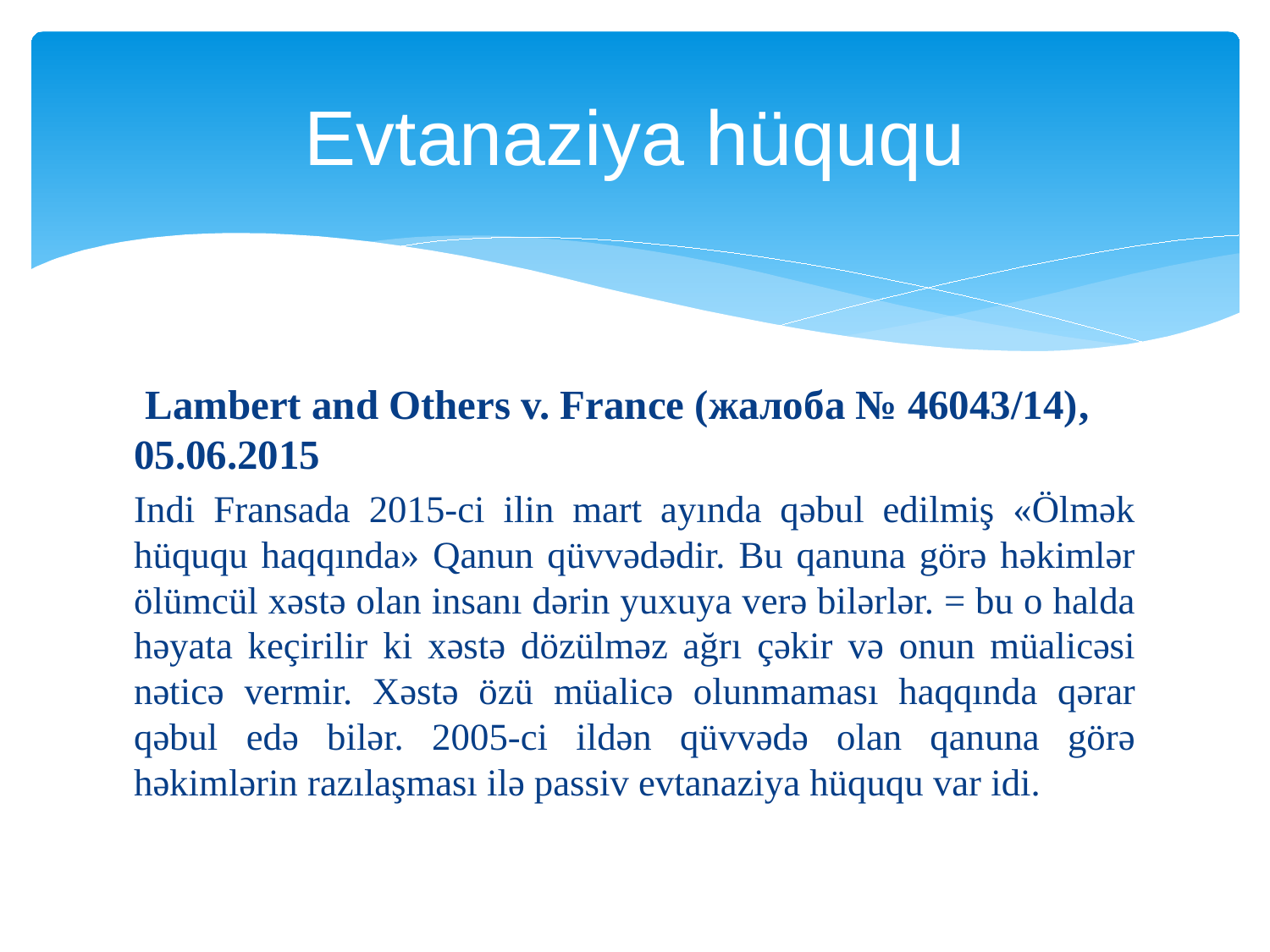

# Evtanaziya hüququ
 Lambert and Others v. France (жалоба № 46043/14), 05.06.2015
Indi Fransada 2015-ci ilin mart ayında qəbul edilmiş «Ölmək hüququ haqqında» Qanun qüvvədədir. Bu qanuna görə həkimlər ölümcül xəstə olan insanı dərin yuxuya verə bilərlər. = bu o halda həyata keçirilir ki xəstə dözülməz ağrı çəkir və onun müalicəsi nəticə vermir. Xəstə özü müalicə olunmaması haqqında qərar qəbul edə bilər. 2005-ci ildən qüvvədə olan qanuna görə həkimlərin razılaşması ilə passiv evtanaziya hüququ var idi.